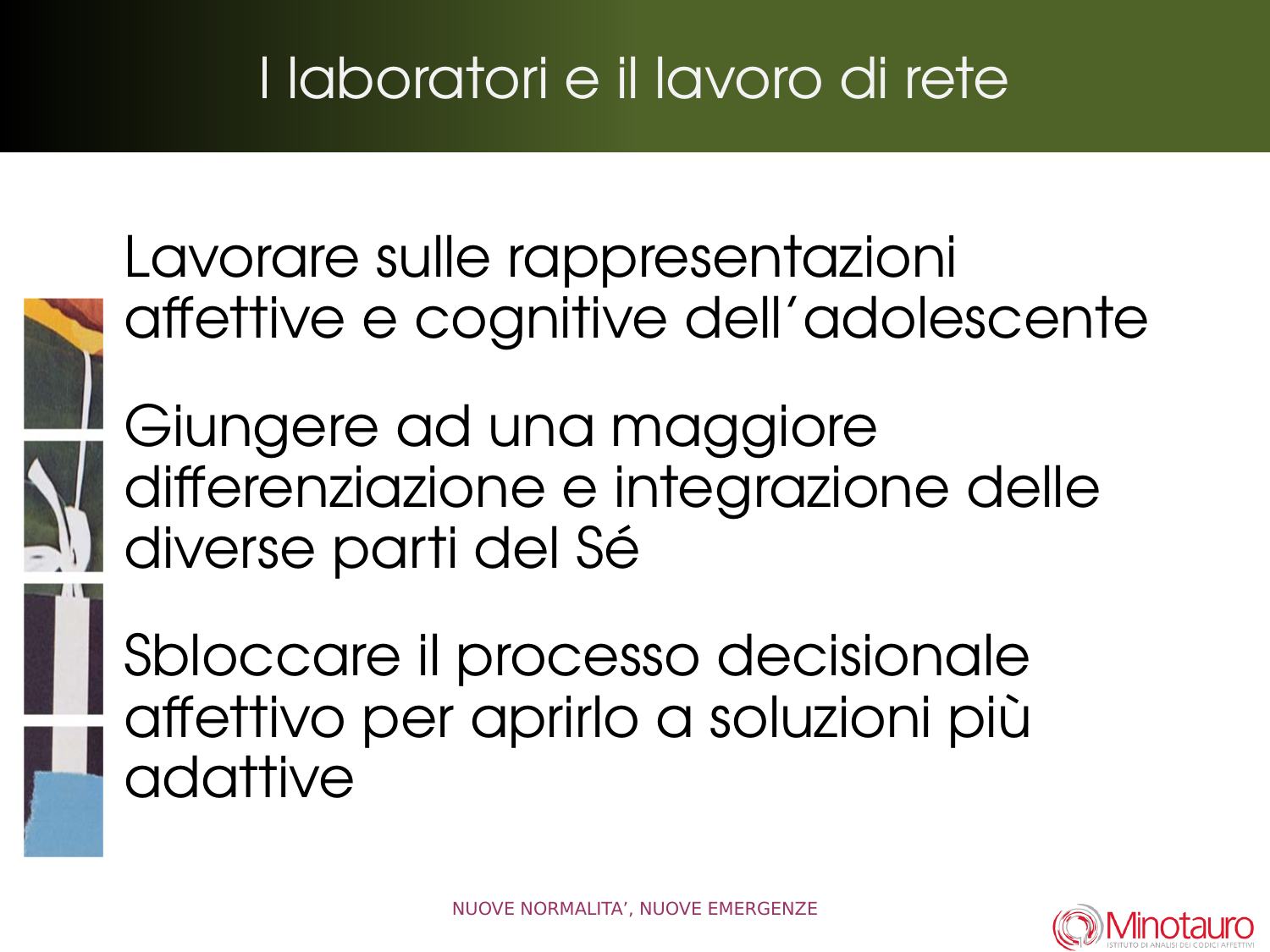

# I laboratori e il lavoro di rete
	Lavorare sulle rappresentazioni affettive e cognitive dell’adolescente

	Giungere ad una maggiore differenziazione e integrazione delle diverse parti del Sé

	Sbloccare il processo decisionale affettivo per aprirlo a soluzioni più adattive

NUOVE NORMALITA’, NUOVE EMERGENZE